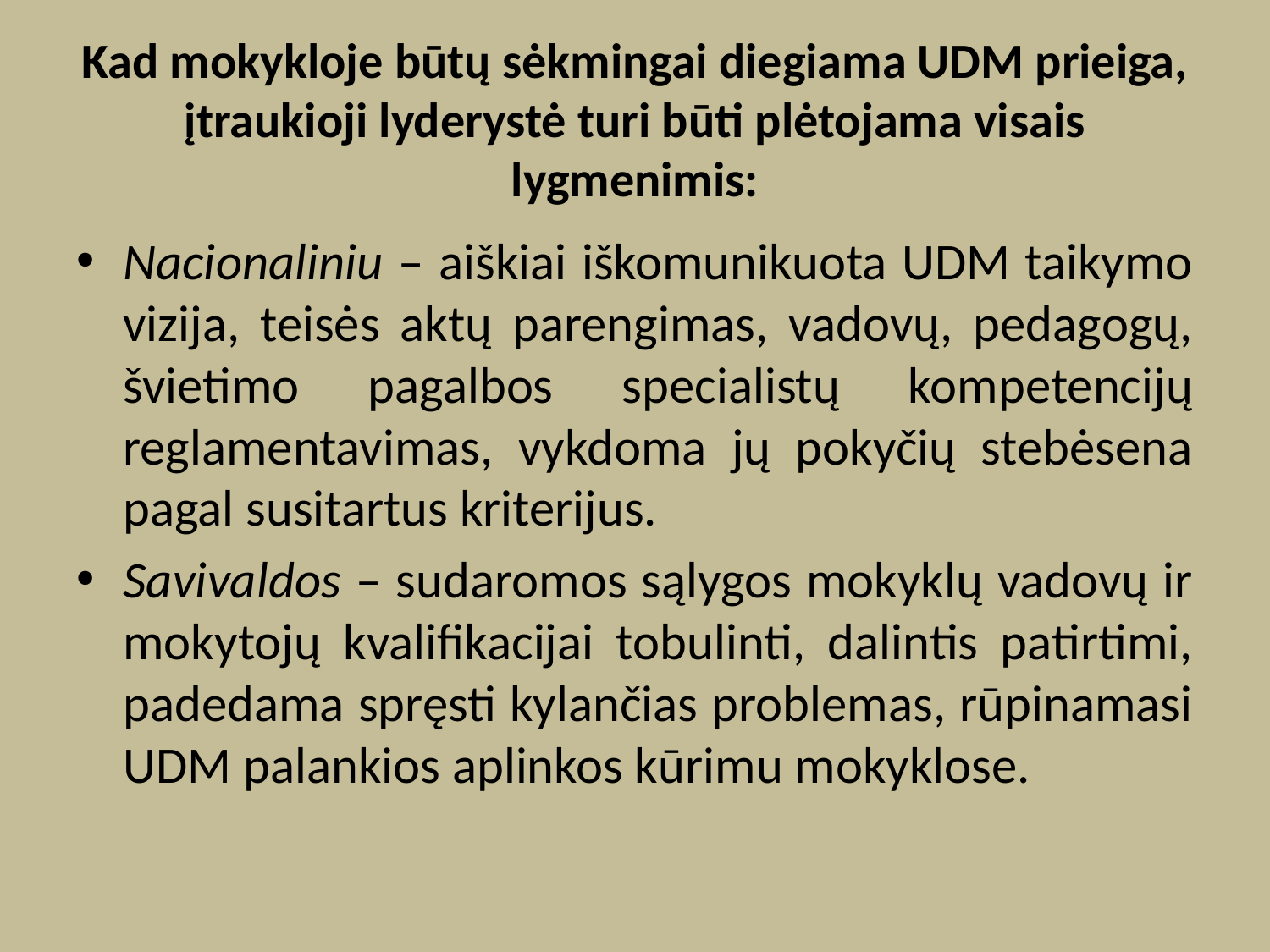

# Kad mokykloje būtų sėkmingai diegiama UDM prieiga, įtraukioji lyderystė turi būti plėtojama visais lygmenimis:
Nacionaliniu – aiškiai iškomunikuota UDM taikymo vizija, teisės aktų parengimas, vadovų, pedagogų, švietimo pagalbos specialistų kompetencijų reglamentavimas, vykdoma jų pokyčių stebėsena pagal susitartus kriterijus.
Savivaldos – sudaromos sąlygos mokyklų vadovų ir mokytojų kvalifikacijai tobulinti, dalintis patirtimi, padedama spręsti kylančias problemas, rūpinamasi UDM palankios aplinkos kūrimu mokyklose.